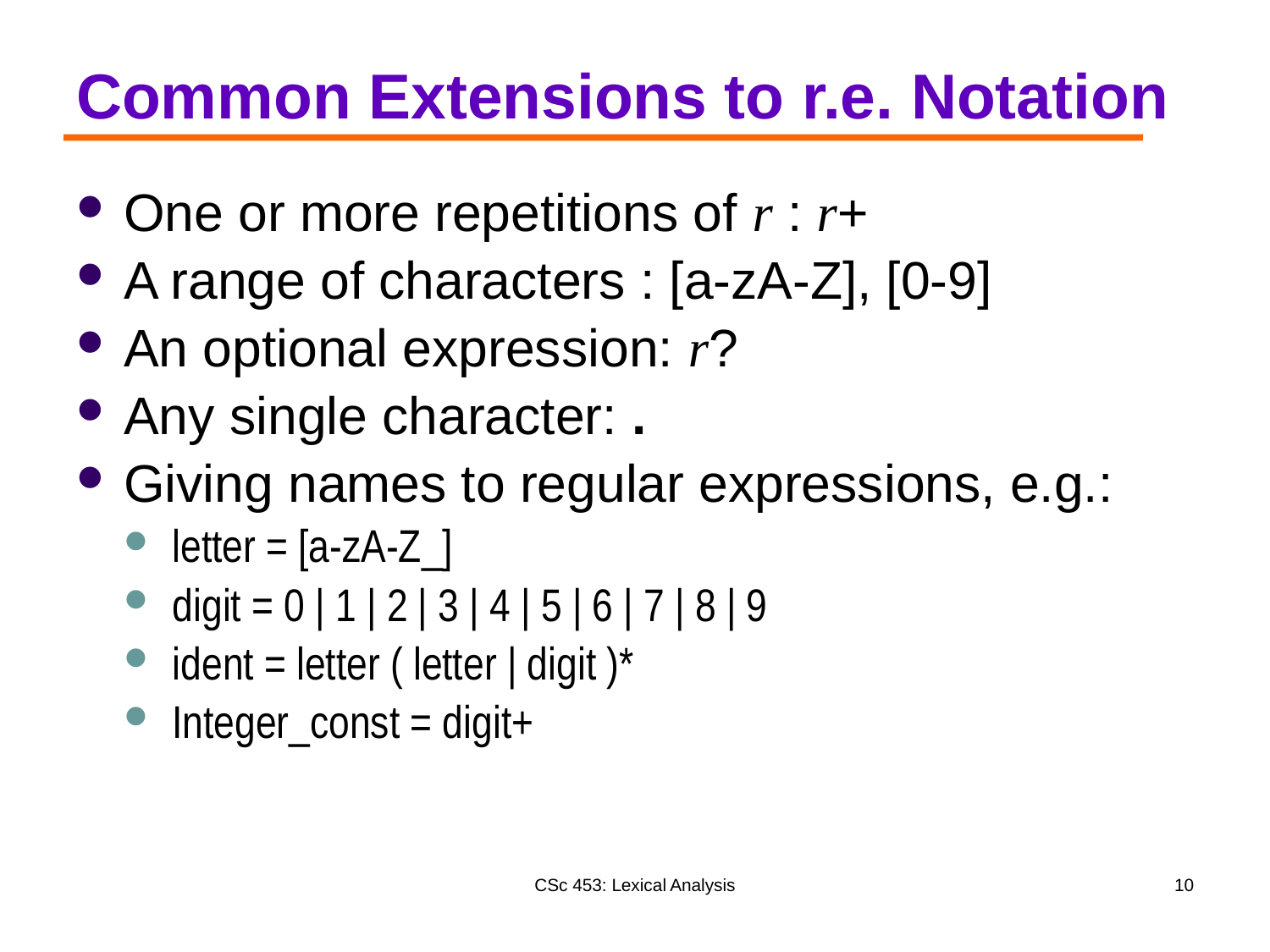

# Common Extensions to r.e. Notation
One or more repetitions of r : r+
A range of characters : [a-zA-Z], [0-9]
An optional expression: r?
Any single character: .
Giving names to regular expressions, e.g.:
letter = [a-zA-Z_]
digit = 0 | 1 | 2 | 3 | 4 | 5 | 6 | 7 | 8 | 9
ident = letter ( letter | digit )*
Integer_const = digit+
CSc 453: Lexical Analysis
10